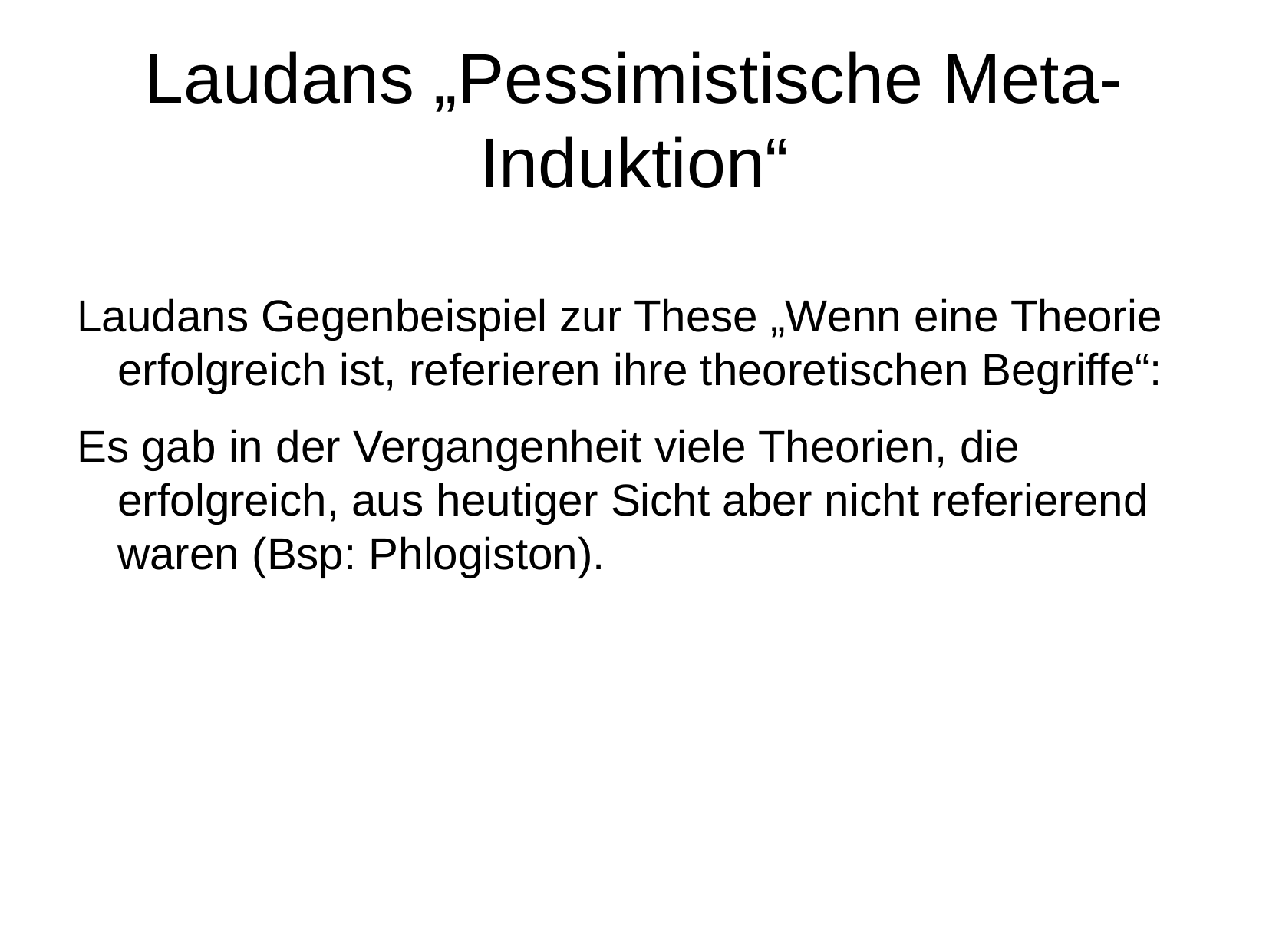

Laudans „Pessimistische Meta-Induktion“

Laudans Gegenbeispiel zur These „Wenn eine Theorie erfolgreich ist, referieren ihre theoretischen Begriffe“:
Es gab in der Vergangenheit viele Theorien, die erfolgreich, aus heutiger Sicht aber nicht referierend waren (Bsp: Phlogiston).